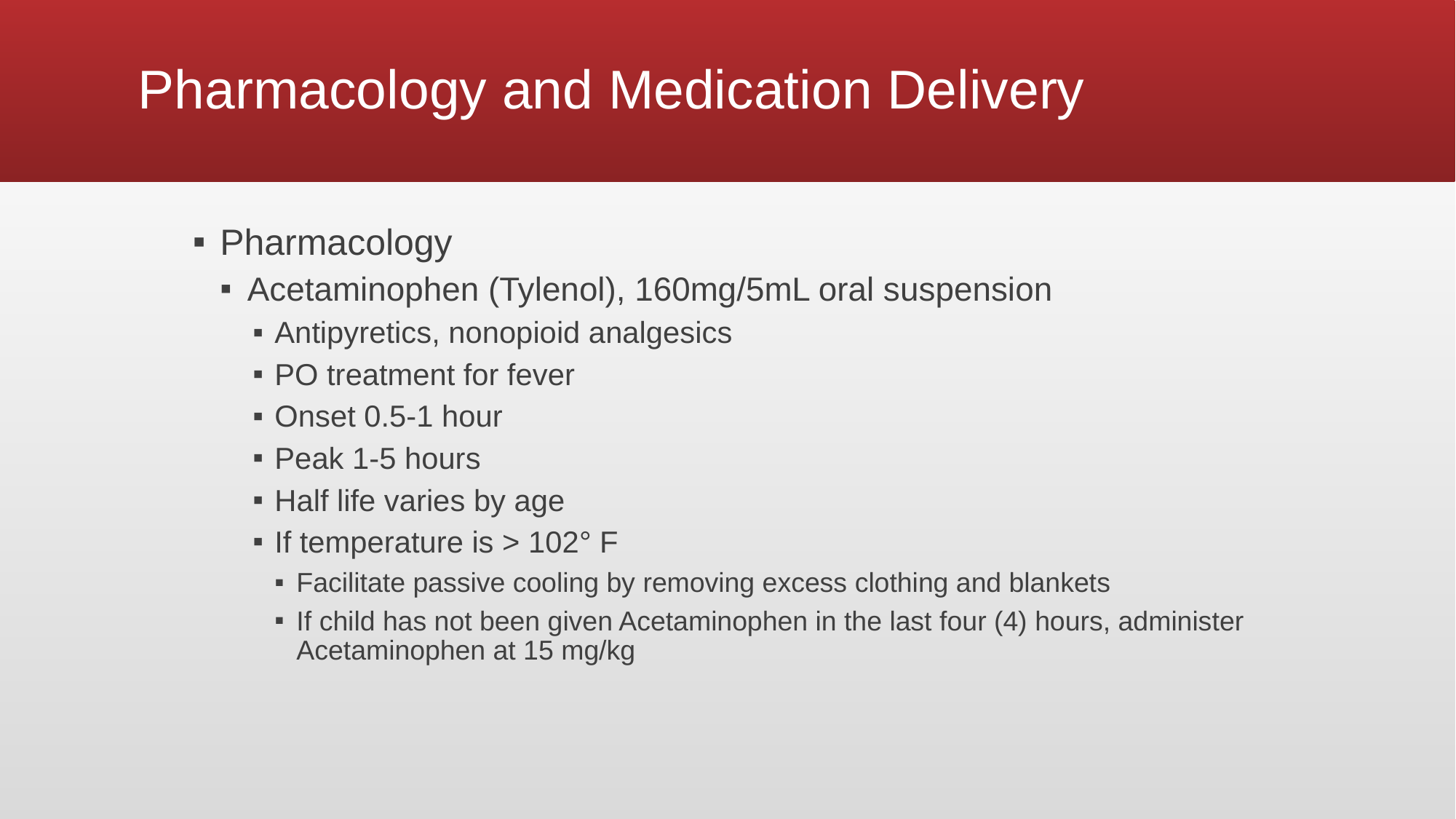

# Pharmacology and Medication Delivery
Pharmacology
Acetaminophen (Tylenol), 160mg/5mL oral suspension
Antipyretics, nonopioid analgesics
PO treatment for fever
Onset 0.5-1 hour
Peak 1-5 hours
Half life varies by age
If temperature is > 102° F
Facilitate passive cooling by removing excess clothing and blankets
If child has not been given Acetaminophen in the last four (4) hours, administer Acetaminophen at 15 mg/kg